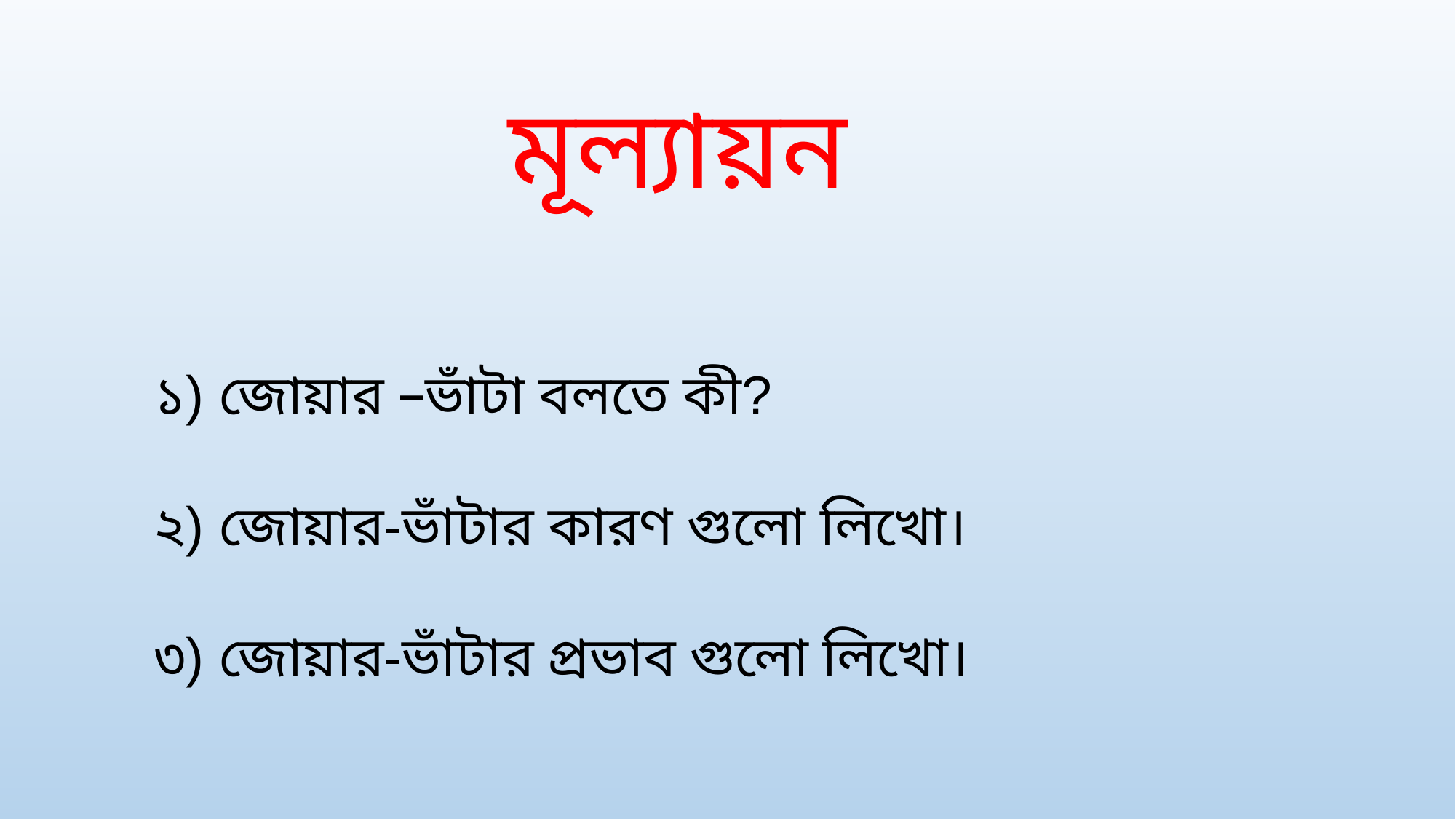

মূল্যায়ন
১) জোয়ার –ভাঁটা বলতে কী?
২) জোয়ার-ভাঁটার কারণ গুলো লিখো।
৩) জোয়ার-ভাঁটার প্রভাব গুলো লিখো।